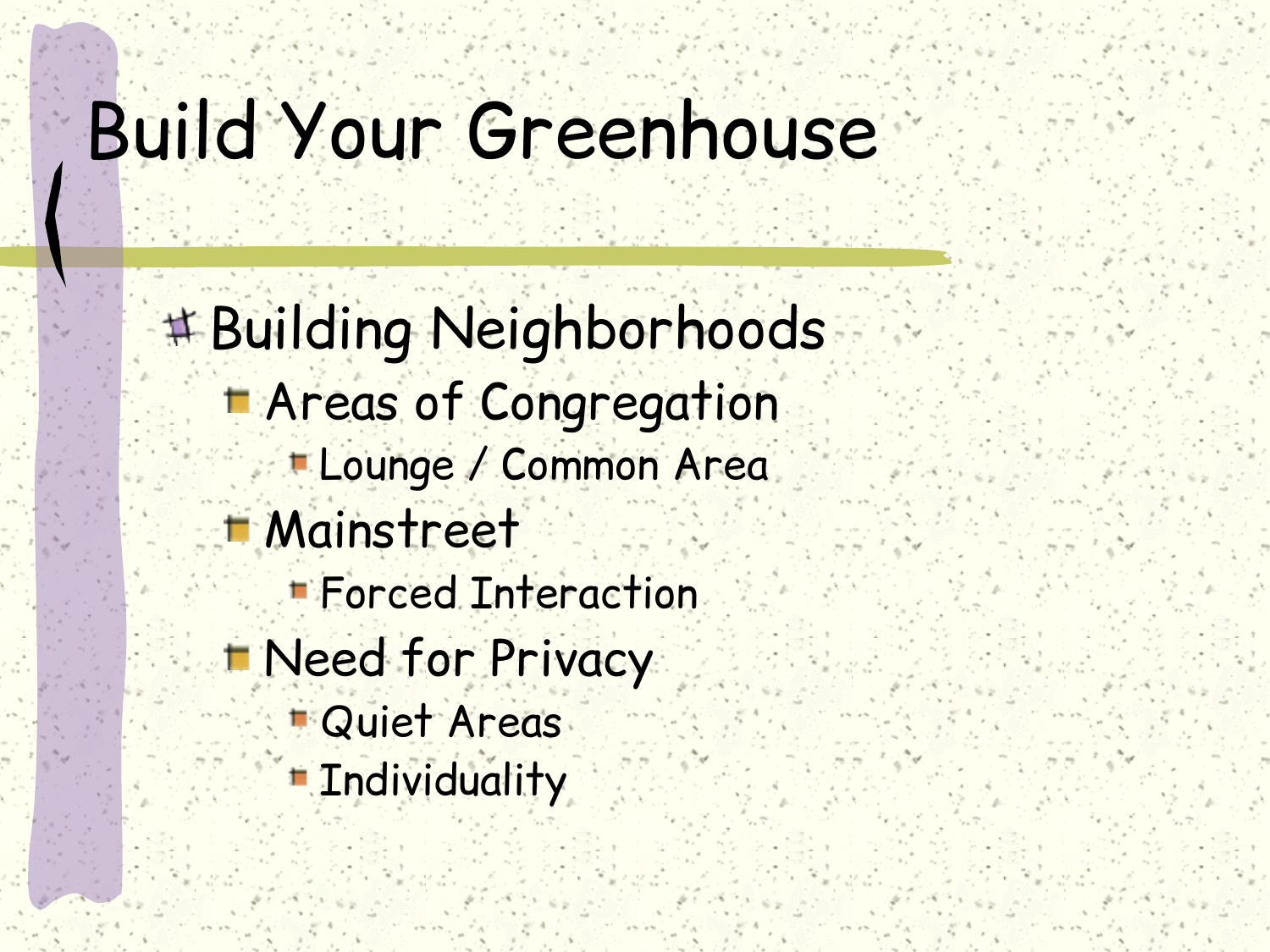

# Build Your Greenhouse
Building Neighborhoods
Areas of Congregation
Lounge / Common Area
Mainstreet
Forced Interaction
Need for Privacy
Quiet Areas
Individuality